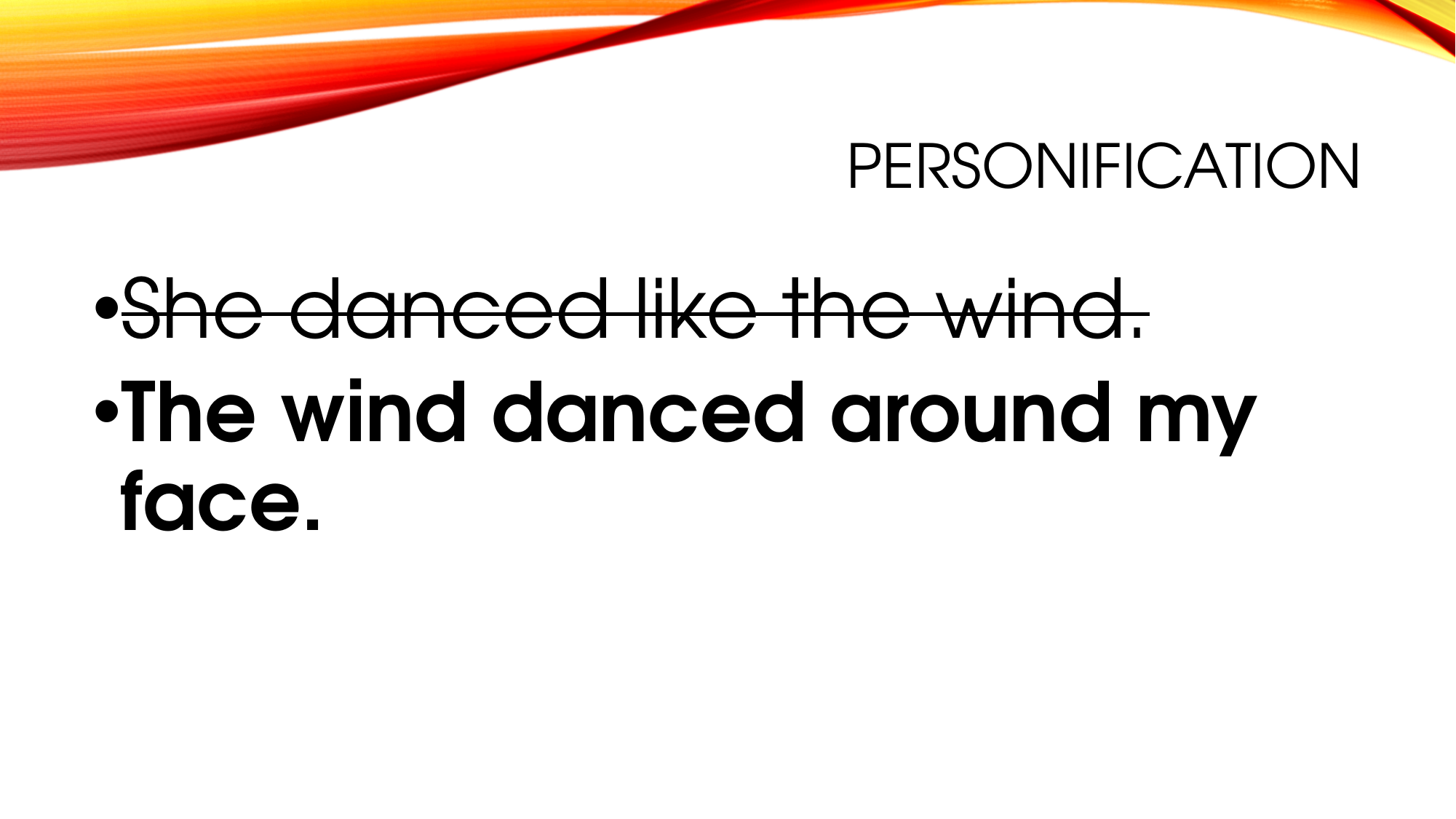

# Personification
She danced like the wind.
The wind danced around my face.